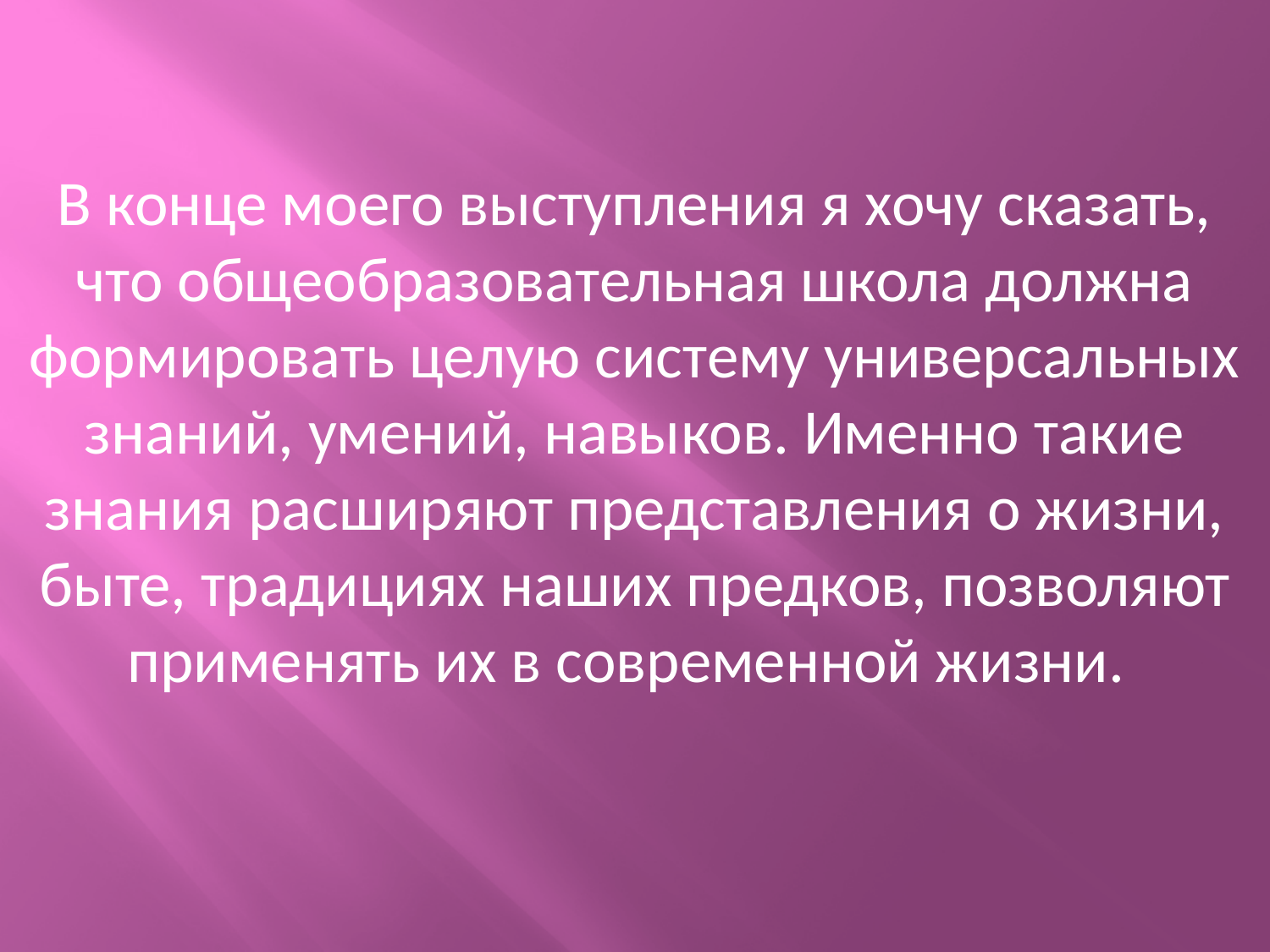

В конце моего выступления я хочу сказать, что общеобразовательная школа должна формировать целую систему универсальных знаний, умений, навыков. Именно такие знания расширяют представления о жизни, быте, традициях наших предков, позволяют применять их в современной жизни.